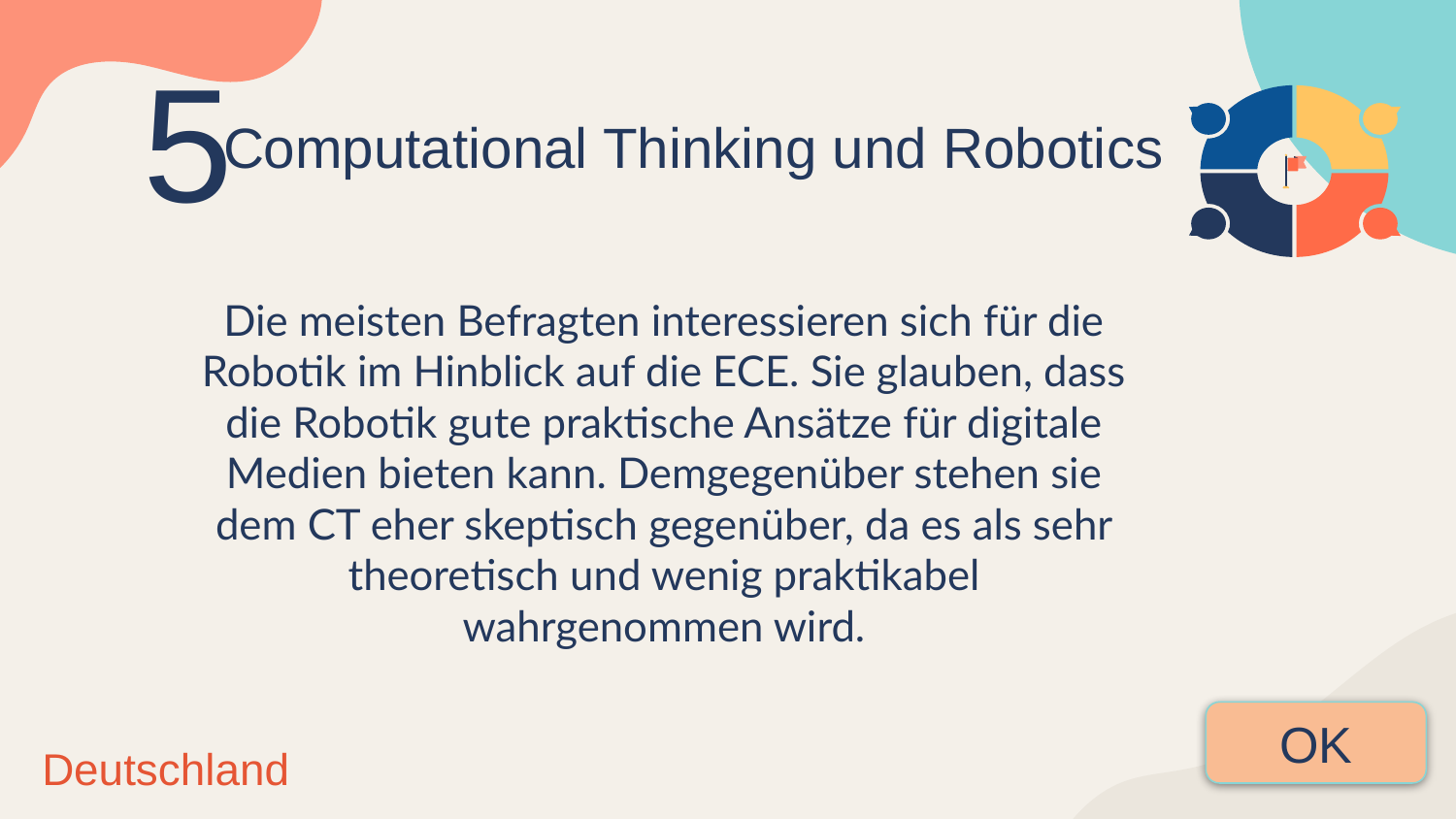

5

# Computational Thinking und Robotics

Die meisten Befragten interessieren sich für die Robotik im Hinblick auf die ECE. Sie glauben, dass die Robotik gute praktische Ansätze für digitale Medien bieten kann. Demgegenüber stehen sie dem CT eher skeptisch gegenüber, da es als sehr theoretisch und wenig praktikabel wahrgenommen wird.
OK
Deutschland